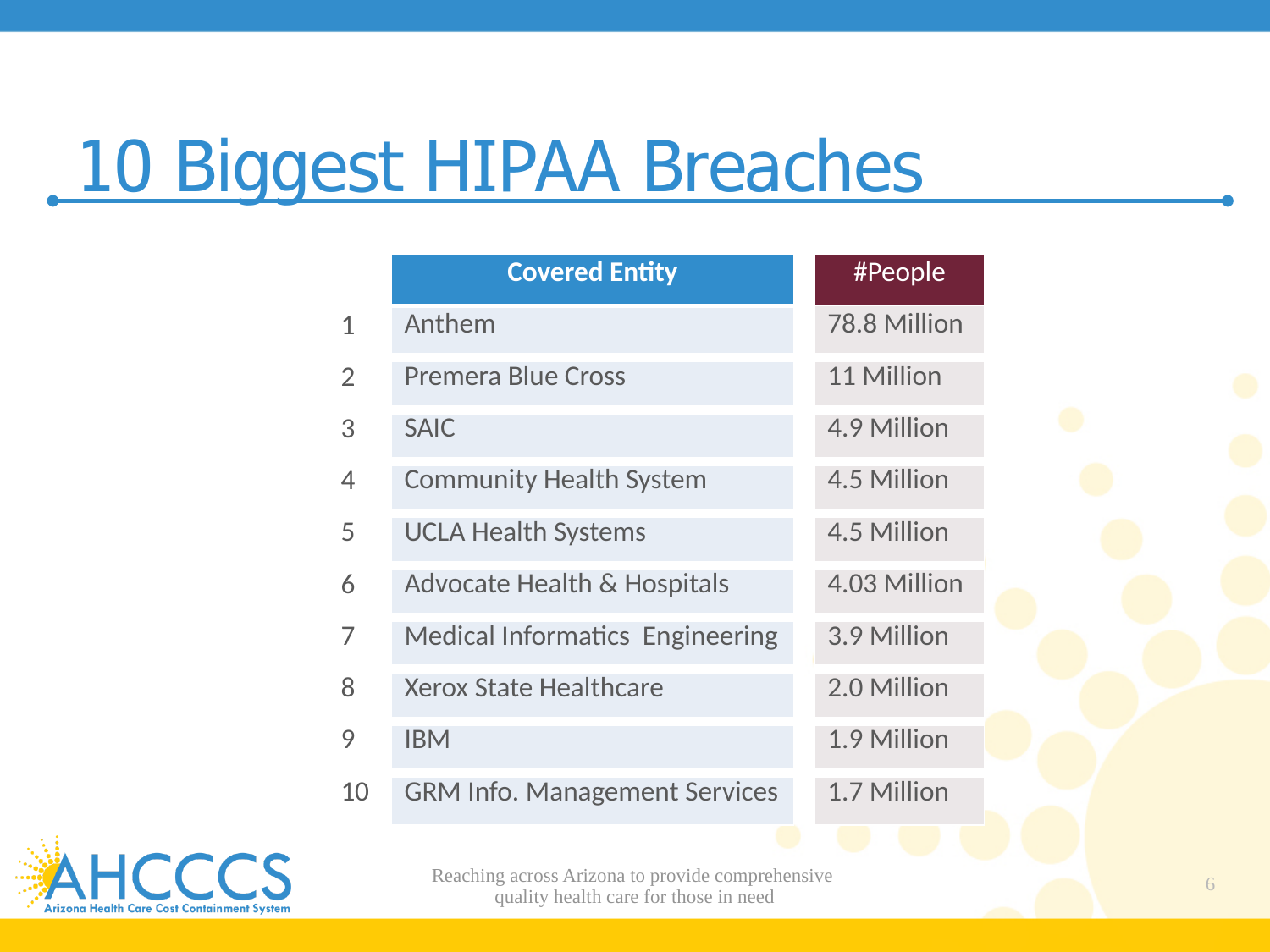

# 10 Biggest HIPAA Breaches
| Covered Entity |
| --- |
| Anthem |
| Premera Blue Cross |
| SAIC |
| Community Health System |
| UCLA Health Systems |
| Advocate Health & Hospitals |
| Medical Informatics Engineering |
| Xerox State Healthcare |
| IBM |
| GRM Info. Management Services |
| #People |
| --- |
| 78.8 Million |
| 11 Million |
| 4.9 Million |
| 4.5 Million |
| 4.5 Million |
| 4.03 Million |
| 3.9 Million |
| 2.0 Million |
| 1.9 Million |
| 1.7 Million |
| 1 |
| --- |
| 2 |
| 3 |
| 4 |
| 5 |
| 6 |
| 7 |
| 8 |
| 9 |
| 10 |
Reaching across Arizona to provide comprehensive
quality health care for those in need
6